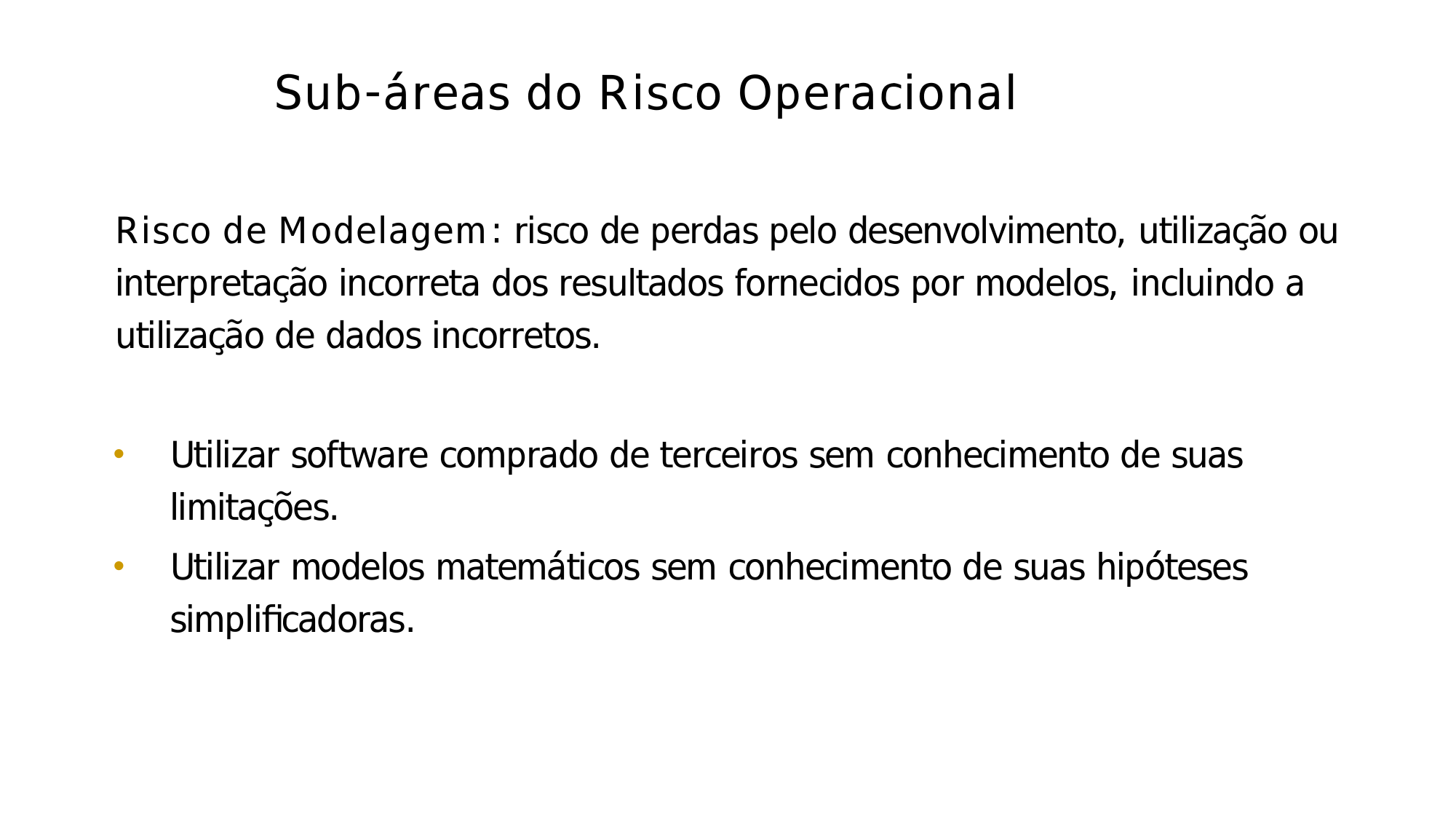

Sub-áreas do Risco Operacional
	Risco de Modelagem: risco de perdas pelo desenvolvimento, utilização ou interpretação incorreta dos resultados fornecidos por modelos, incluindo a utilização de dados incorretos.

Utilizar software comprado de terceiros sem conhecimento de suas limitações.
Utilizar modelos matemáticos sem conhecimento de suas hipóteses simplificadoras.